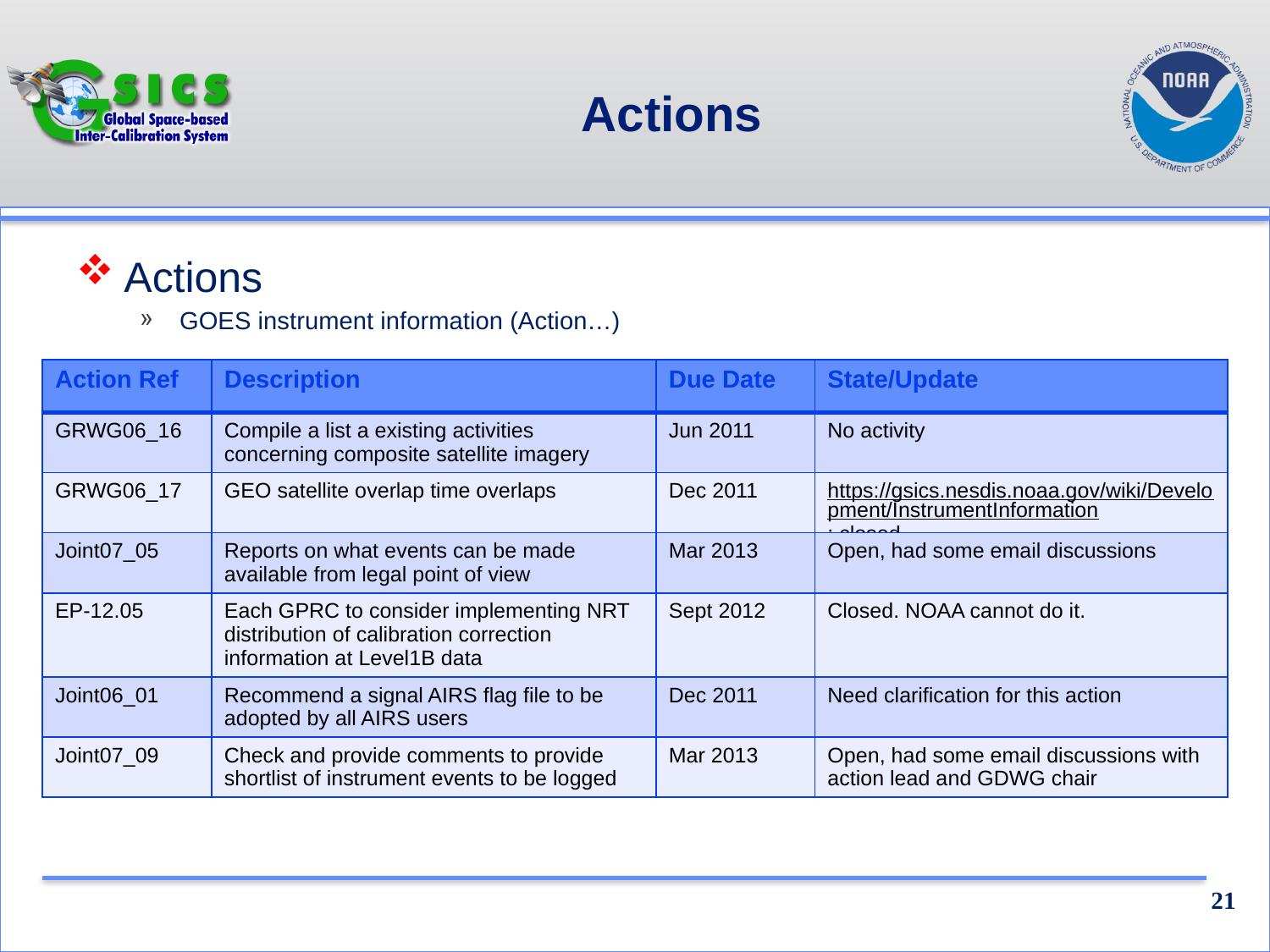

# Actions
Actions
GOES instrument information (Action…)

| Action Ref | Description | Due Date | State/Update |
| --- | --- | --- | --- |
| GRWG06\_16 | Compile a list a existing activities concerning composite satellite imagery | Jun 2011 | No activity |
| GRWG06\_17 | GEO satellite overlap time overlaps | Dec 2011 | https://gsics.nesdis.noaa.gov/wiki/Development/InstrumentInformation; closed |
| Joint07\_05 | Reports on what events can be made available from legal point of view | Mar 2013 | Open, had some email discussions |
| EP-12.05 | Each GPRC to consider implementing NRT distribution of calibration correction information at Level1B data | Sept 2012 | Closed. NOAA cannot do it. |
| Joint06\_01 | Recommend a signal AIRS flag file to be adopted by all AIRS users | Dec 2011 | Need clarification for this action |
| Joint07\_09 | Check and provide comments to provide shortlist of instrument events to be logged | Mar 2013 | Open, had some email discussions with action lead and GDWG chair |
21